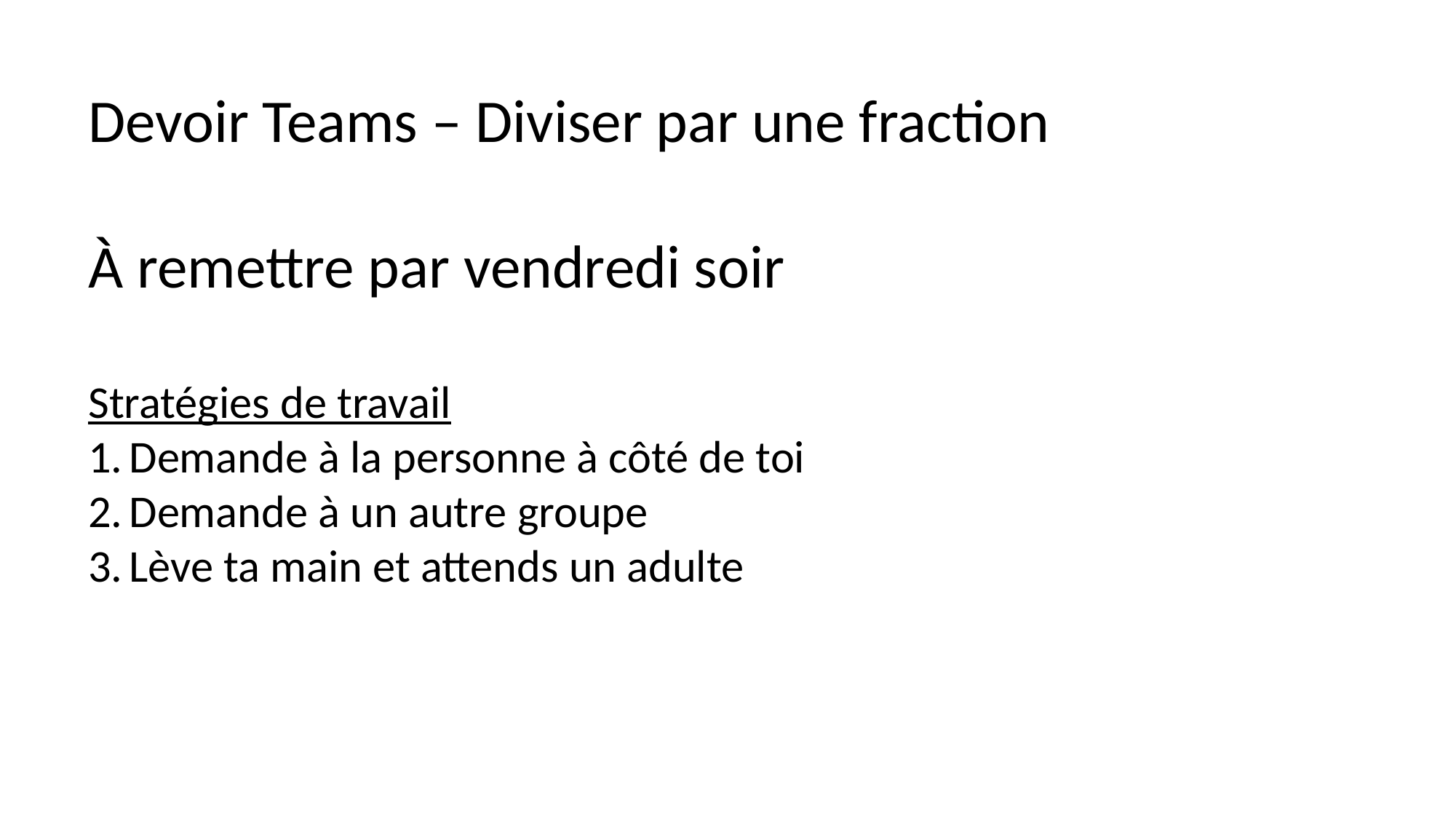

Devoir Teams – Diviser par une fraction

À remettre par vendredi soir

Stratégies de travail
Demande à la personne à côté de toi
Demande à un autre groupe
Lève ta main et attends un adulte